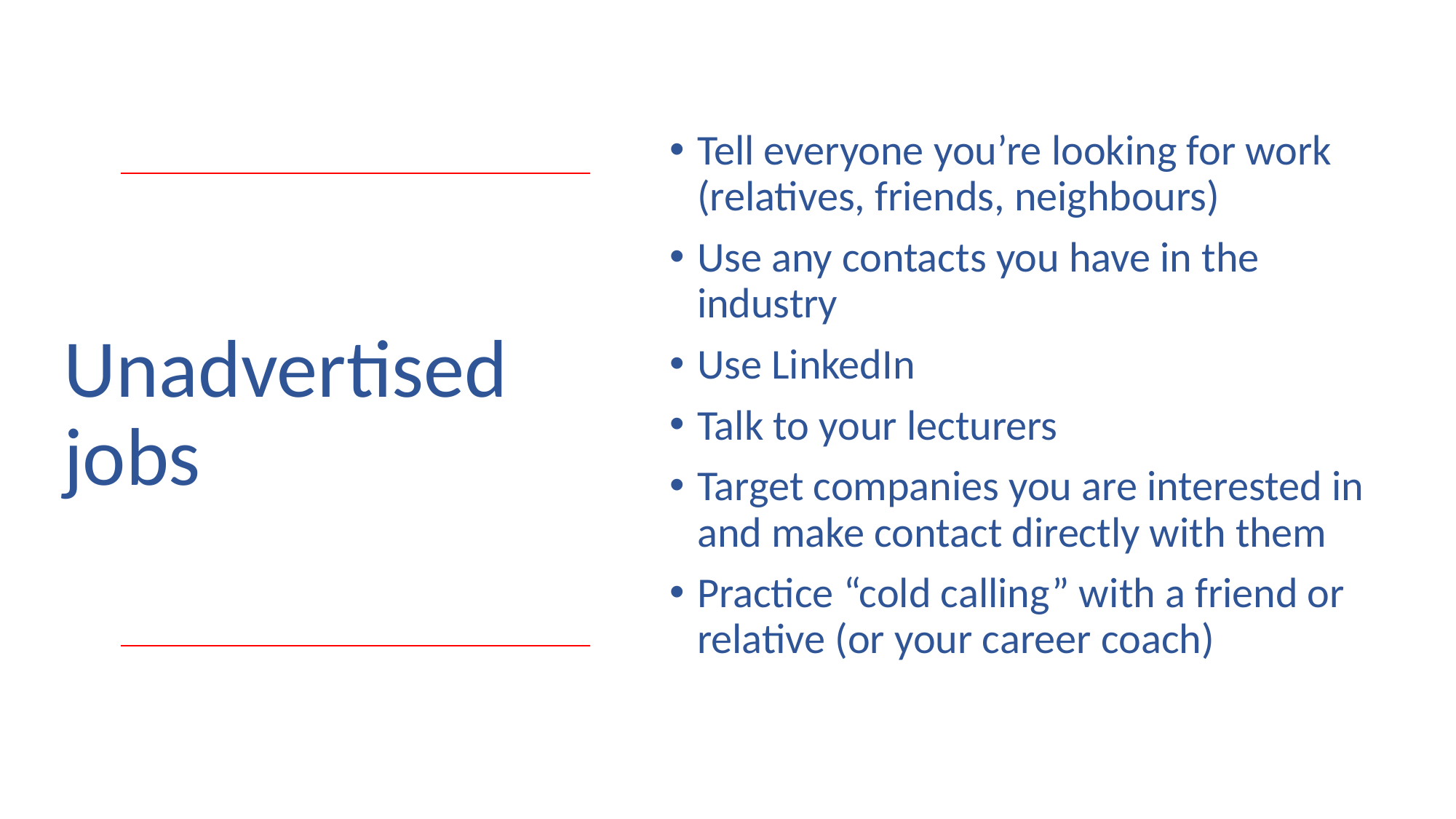

Tell everyone you’re looking for work (relatives, friends, neighbours)
Use any contacts you have in the industry
Use LinkedIn
Talk to your lecturers
Target companies you are interested in and make contact directly with them
Practice “cold calling” with a friend or relative (or your career coach)

# Unadvertised jobs